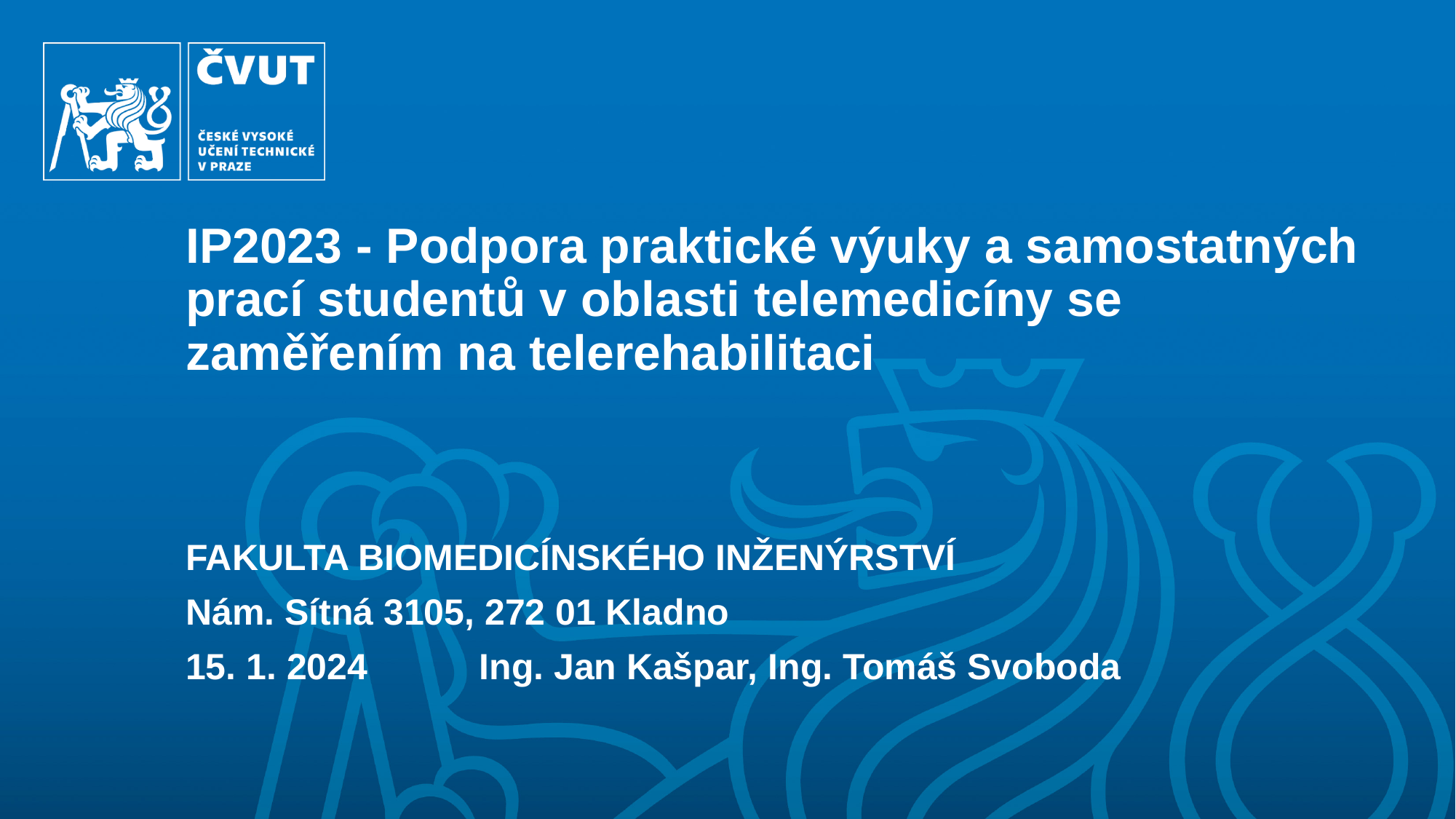

# IP2023 - Podpora praktické výuky a samostatných prací studentů v oblasti telemedicíny se zaměřením na telerehabilitaci
FAKULTA BIOMEDICÍNSKÉHO INŽENÝRSTVÍ
Nám. Sítná 3105, 272 01 Kladno
15. 1. 2024           Ing. Jan Kašpar, Ing. Tomáš Svoboda